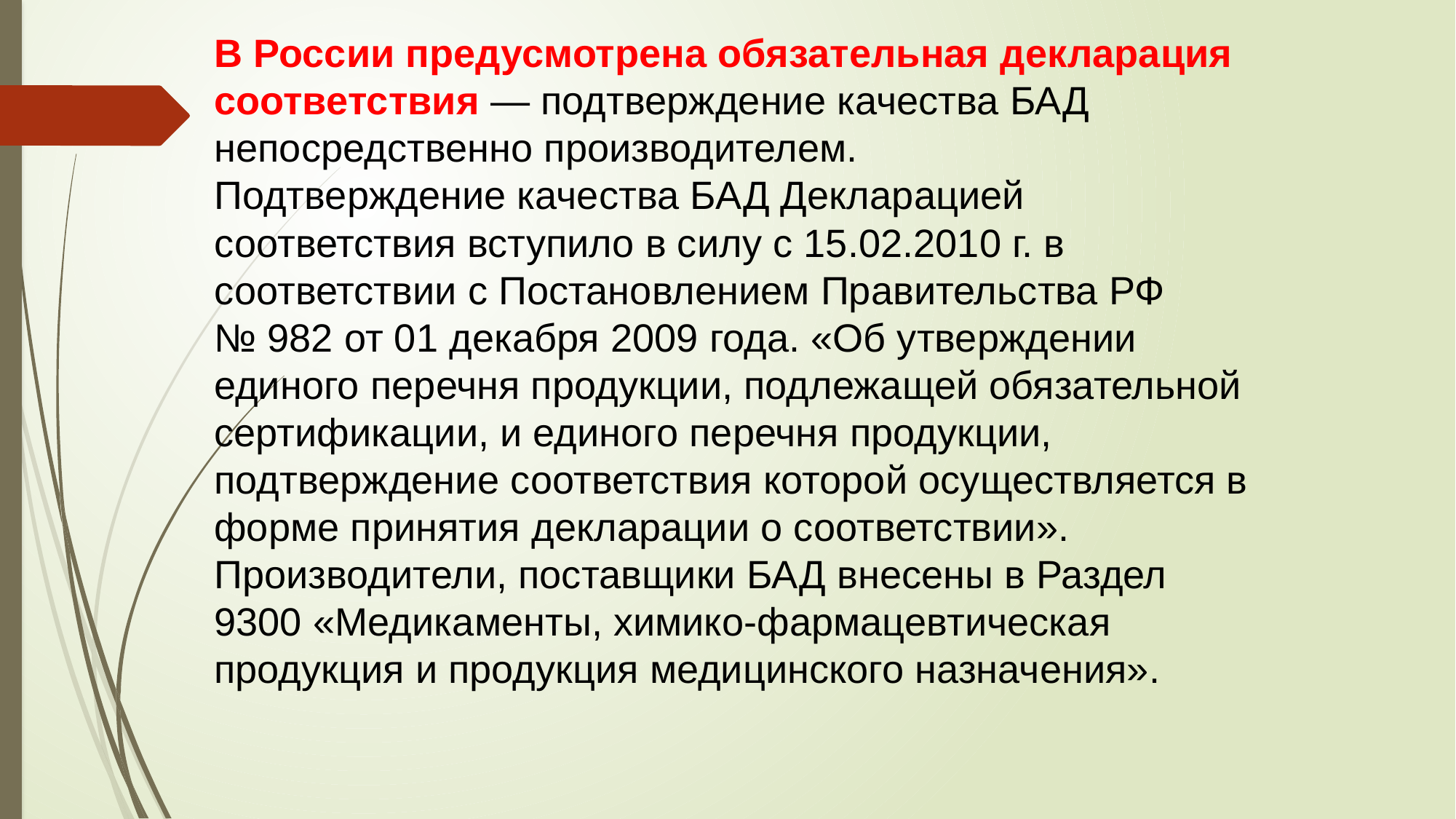

В России предусмотрена обязательная декларация соответствия — подтверждение качества БАД непосредственно производителем.
Подтверждение качества БАД Декларацией соответствия вступило в силу с 15.02.2010 г. в соответствии с Постановлением Правительства РФ № 982 от 01 декабря 2009 года. «Об утверждении единого перечня продукции, подлежащей обязательной сертификации, и единого перечня продукции, подтверждение соответствия которой осуществляется в форме принятия декларации о соответствии».
Производители, поставщики БАД внесены в Раздел 9300 «Медикаменты, химико-фармацевтическая продукция и продукция медицинского назначения».